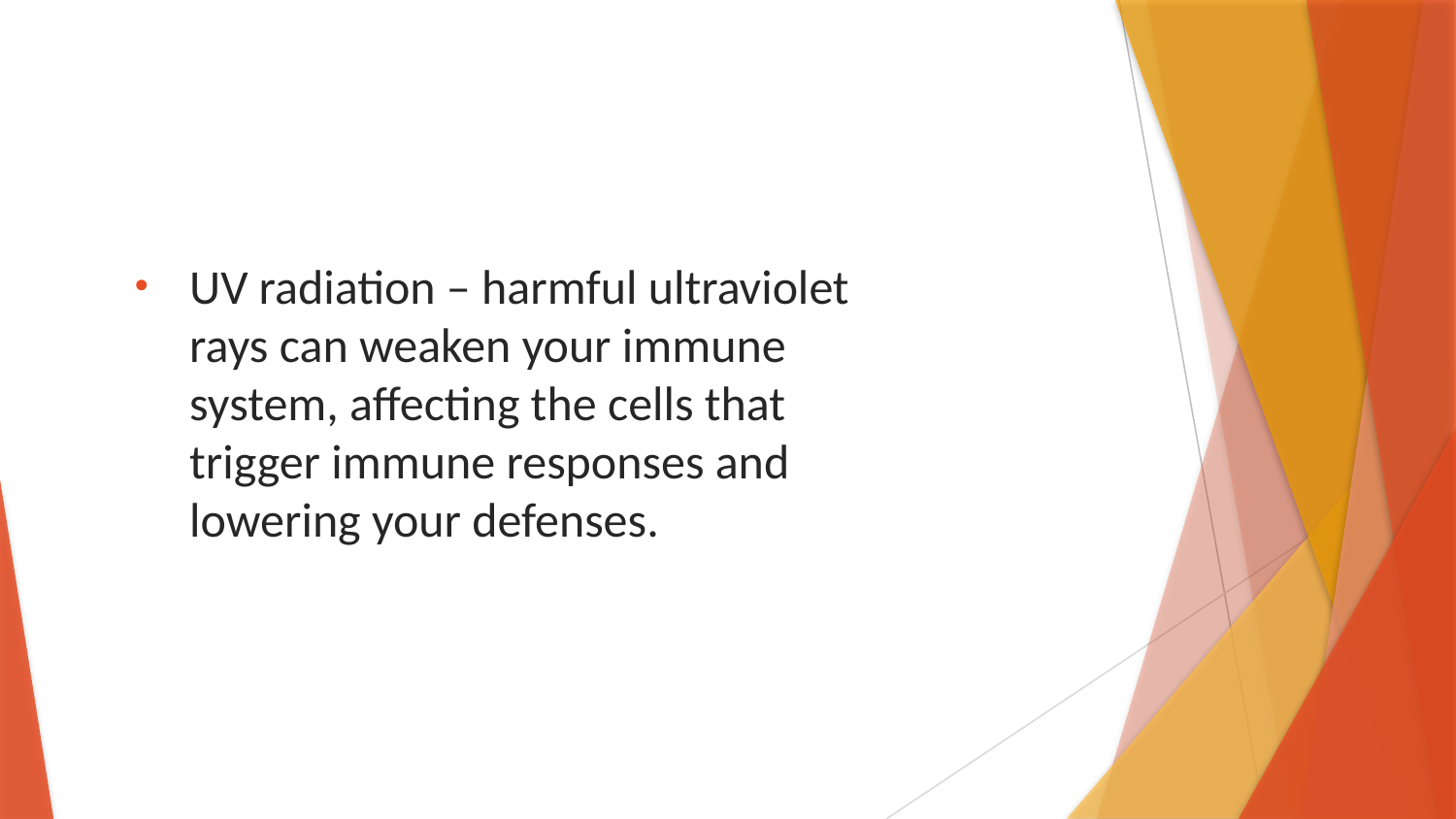

UV radiation – harmful ultraviolet rays can weaken your immune system, affecting the cells that trigger immune responses and lowering your defenses.